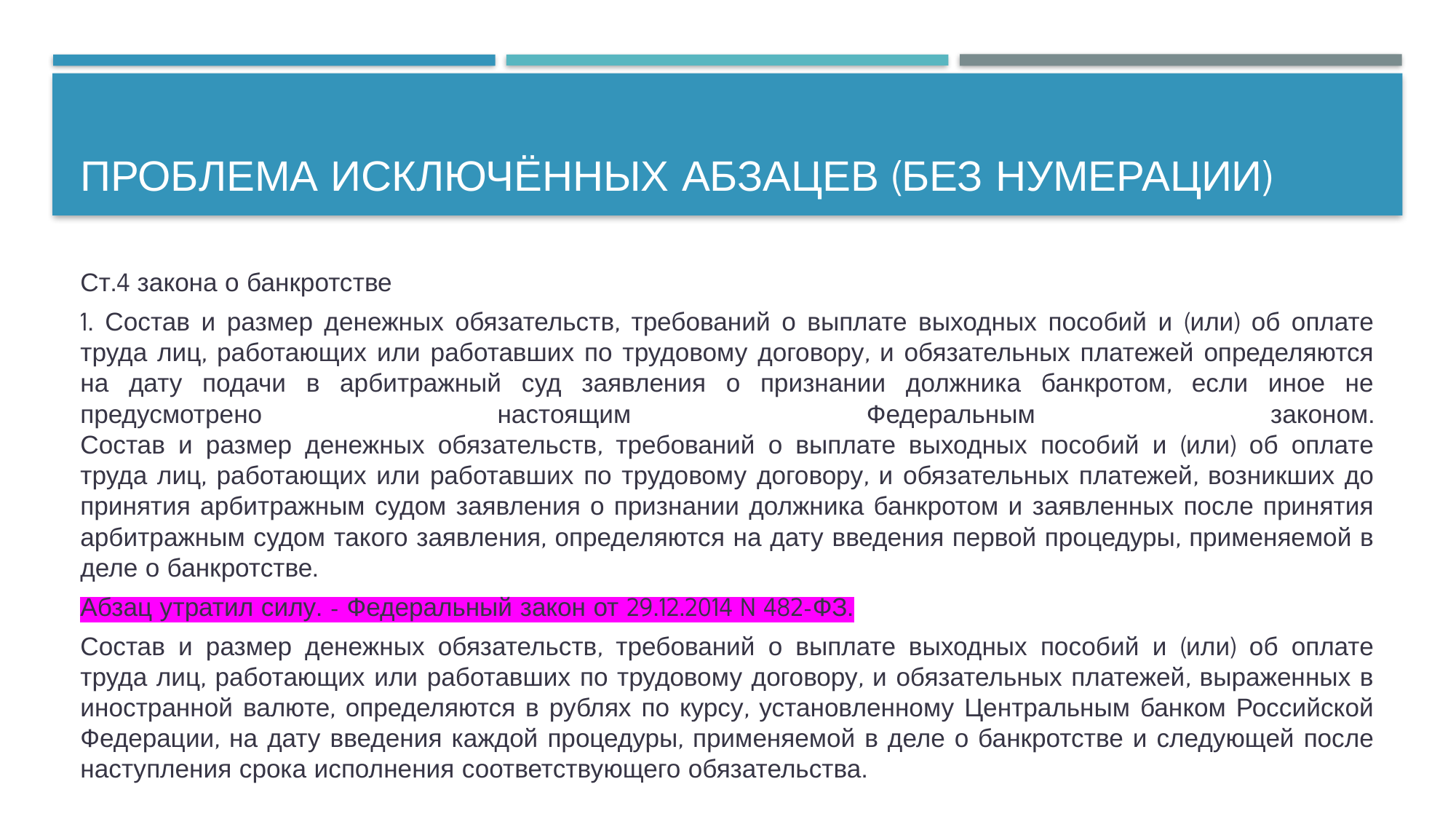

# Проблема исключённых абзацев (без нумерации)
Ст.4 закона о банкротстве
1. Состав и размер денежных обязательств, требований о выплате выходных пособий и (или) об оплате труда лиц, работающих или работавших по трудовому договору, и обязательных платежей определяются на дату подачи в арбитражный суд заявления о признании должника банкротом, если иное не предусмотрено настоящим Федеральным законом.
Состав и размер денежных обязательств, требований о выплате выходных пособий и (или) об оплате труда лиц, работающих или работавших по трудовому договору, и обязательных платежей, возникших до принятия арбитражным судом заявления о признании должника банкротом и заявленных после принятия арбитражным судом такого заявления, определяются на дату введения первой процедуры, применяемой в деле о банкротстве.
Абзац утратил силу. - Федеральный закон от 29.12.2014 N 482-ФЗ.
Состав и размер денежных обязательств, требований о выплате выходных пособий и (или) об оплате труда лиц, работающих или работавших по трудовому договору, и обязательных платежей, выраженных в иностранной валюте, определяются в рублях по курсу, установленному Центральным банком Российской Федерации, на дату введения каждой процедуры, применяемой в деле о банкротстве и следующей после наступления срока исполнения соответствующего обязательства.